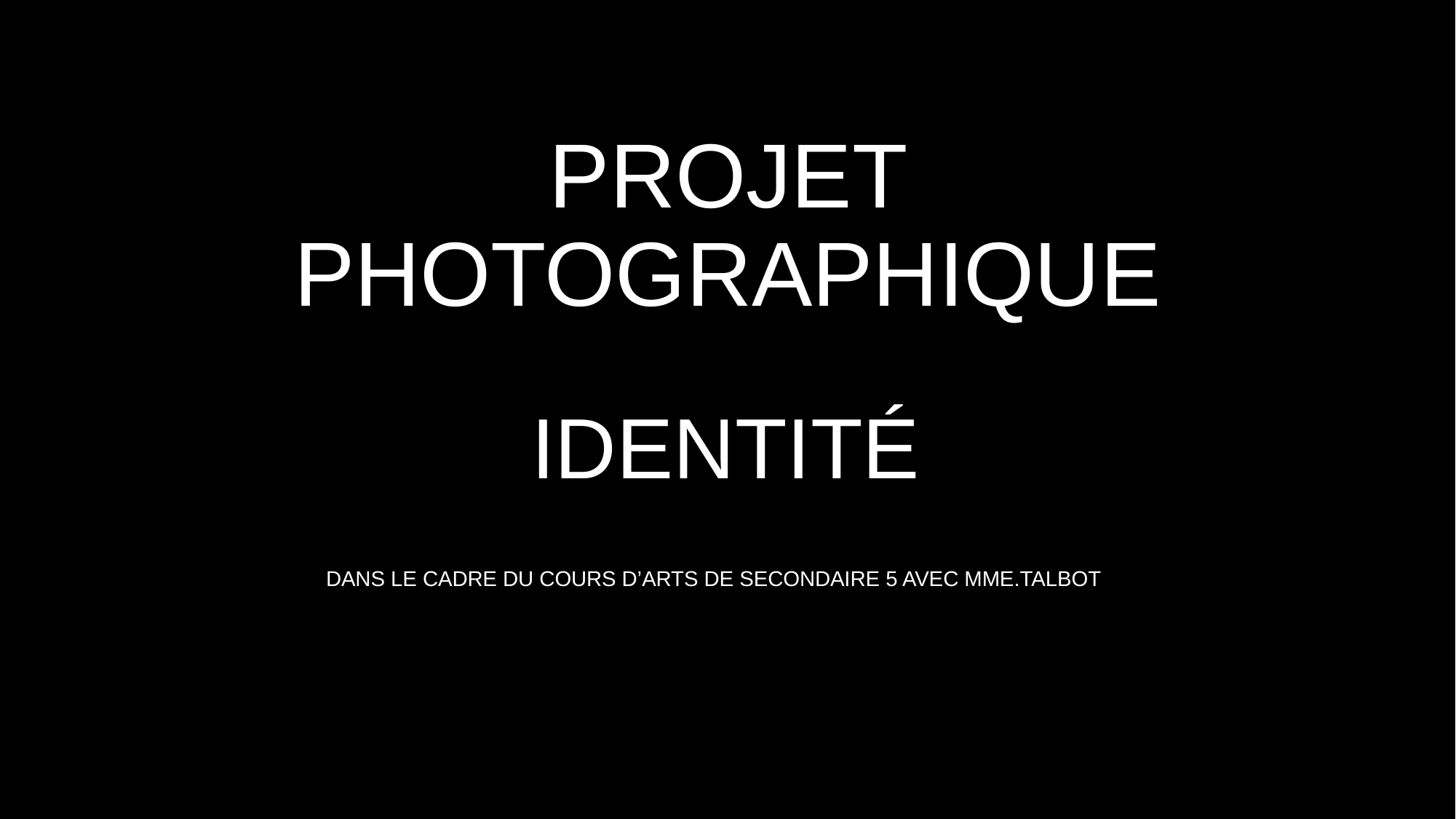

# PROJET PHOTOGRAPHIQUE
IIDENTITÉ

DANS LE CADRE DU COURS D’ARTS DE SECONDAIRE 5 AVEC MME.TALBOT